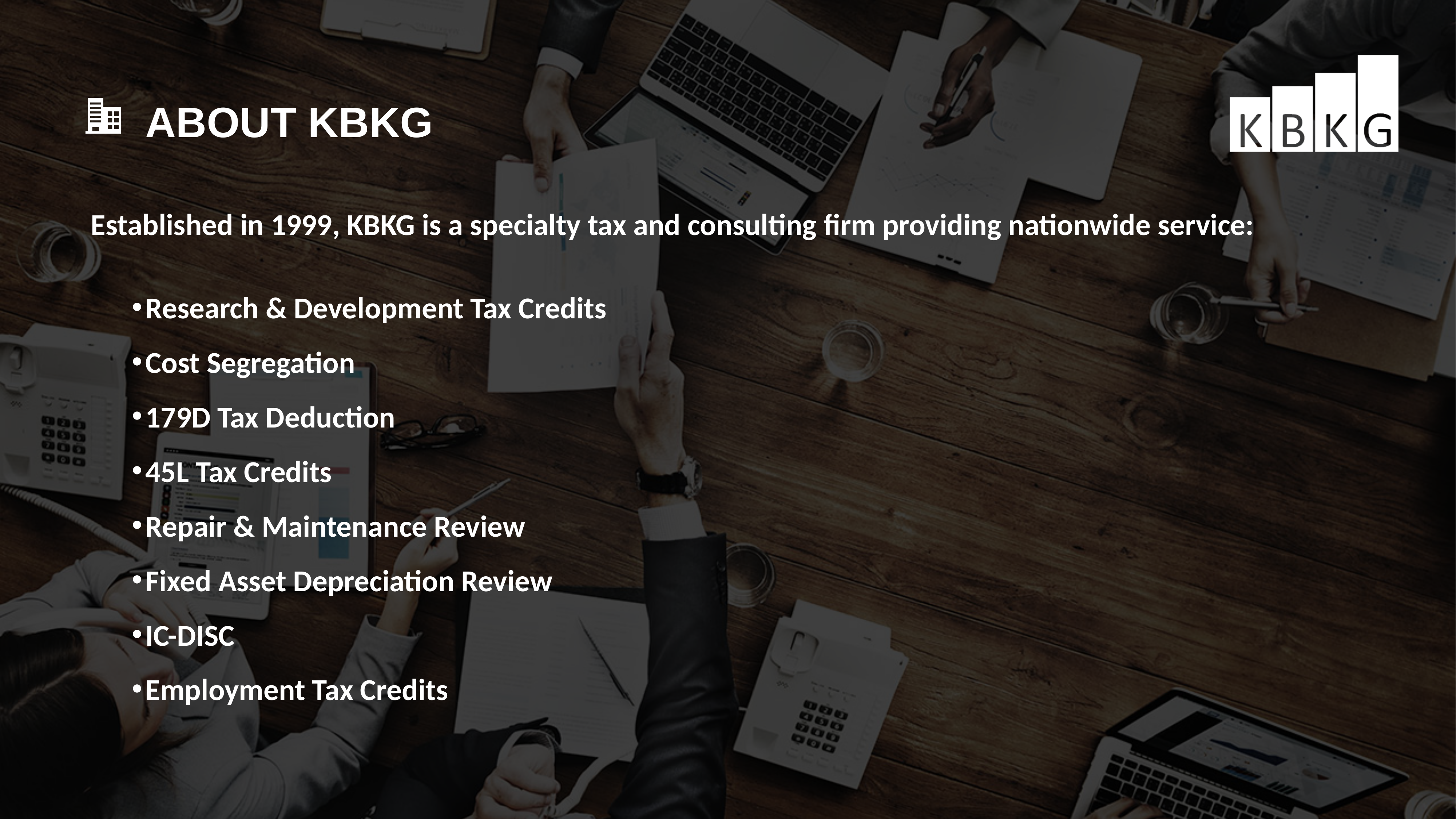

ABOUT KBKG

Established in 1999, KBKG is a specialty tax and consulting firm providing nationwide service:

Research & Development Tax Credits
Cost Segregation
179D Tax Deduction
45L Tax Credits
Repair & Maintenance Review
Fixed Asset Depreciation Review
IC-DISC
Employment Tax Credits